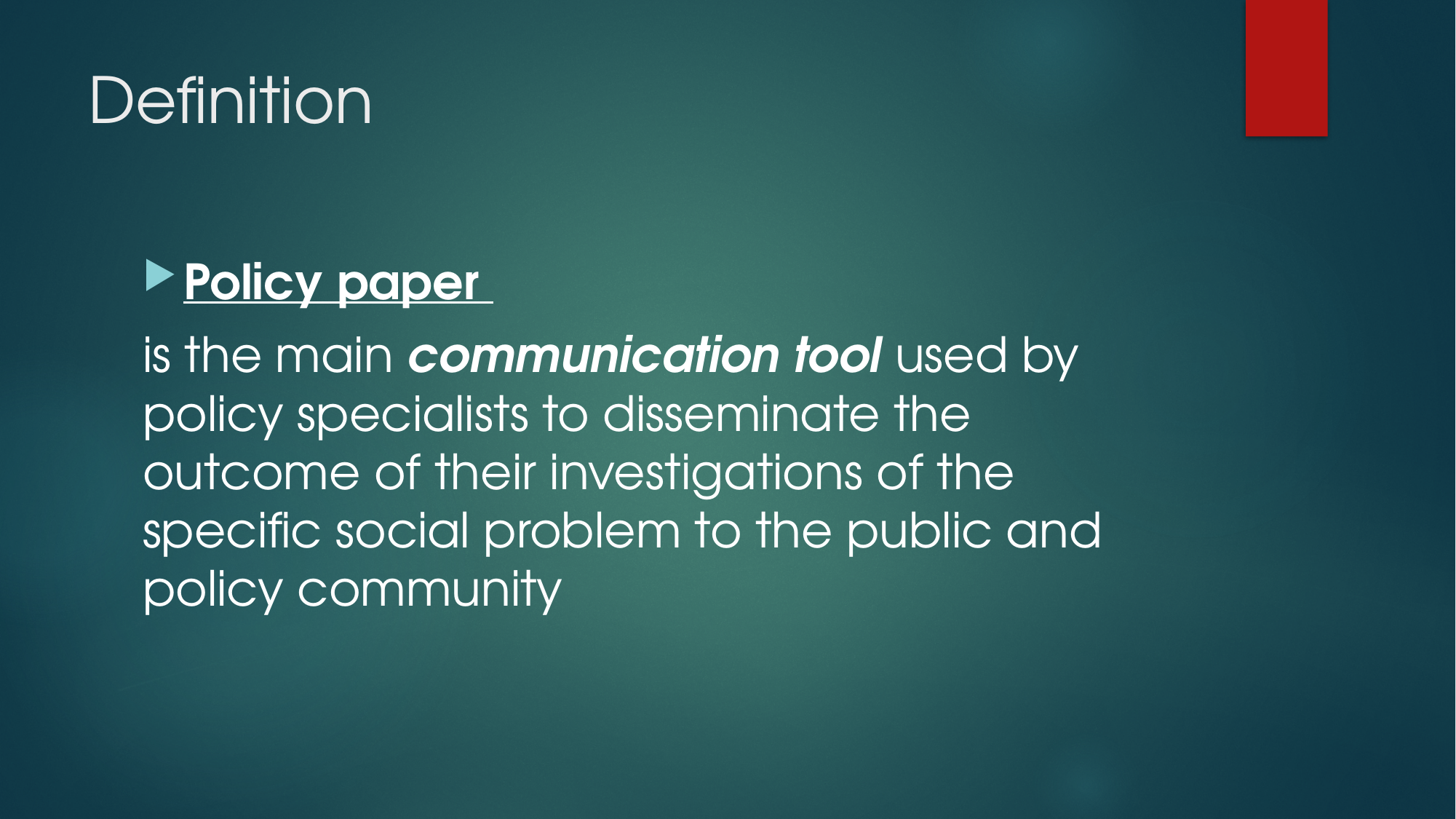

# Definition
Policy paper
is the main communication tool used by policy specialists to disseminate the outcome of their investigations of the specific social problem to the public and policy community